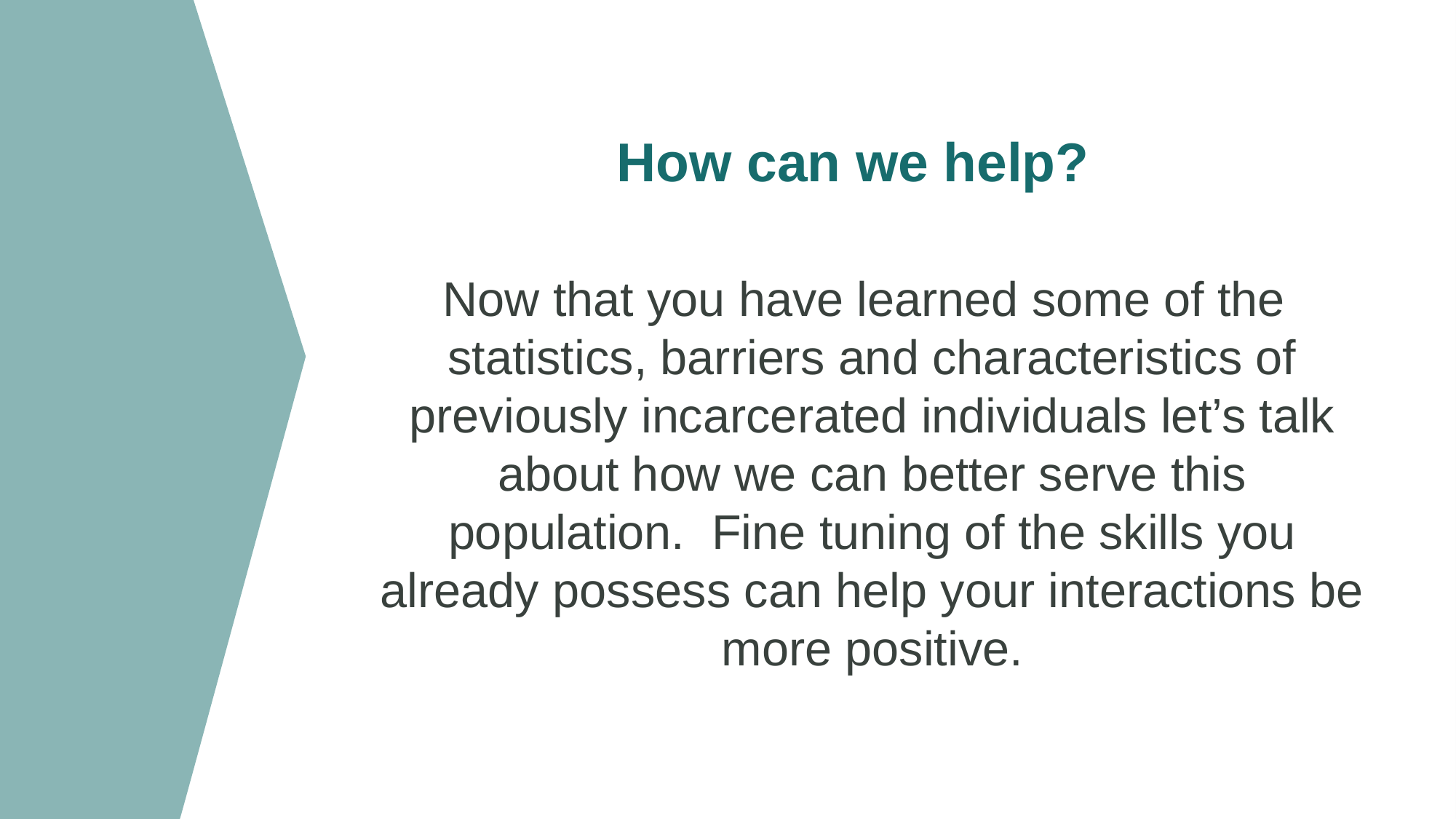

# How can we help?
Now that you have learned some of the statistics, barriers and characteristics of previously incarcerated individuals let’s talk about how we can better serve this population.  Fine tuning of the skills you already possess can help your interactions be more positive.